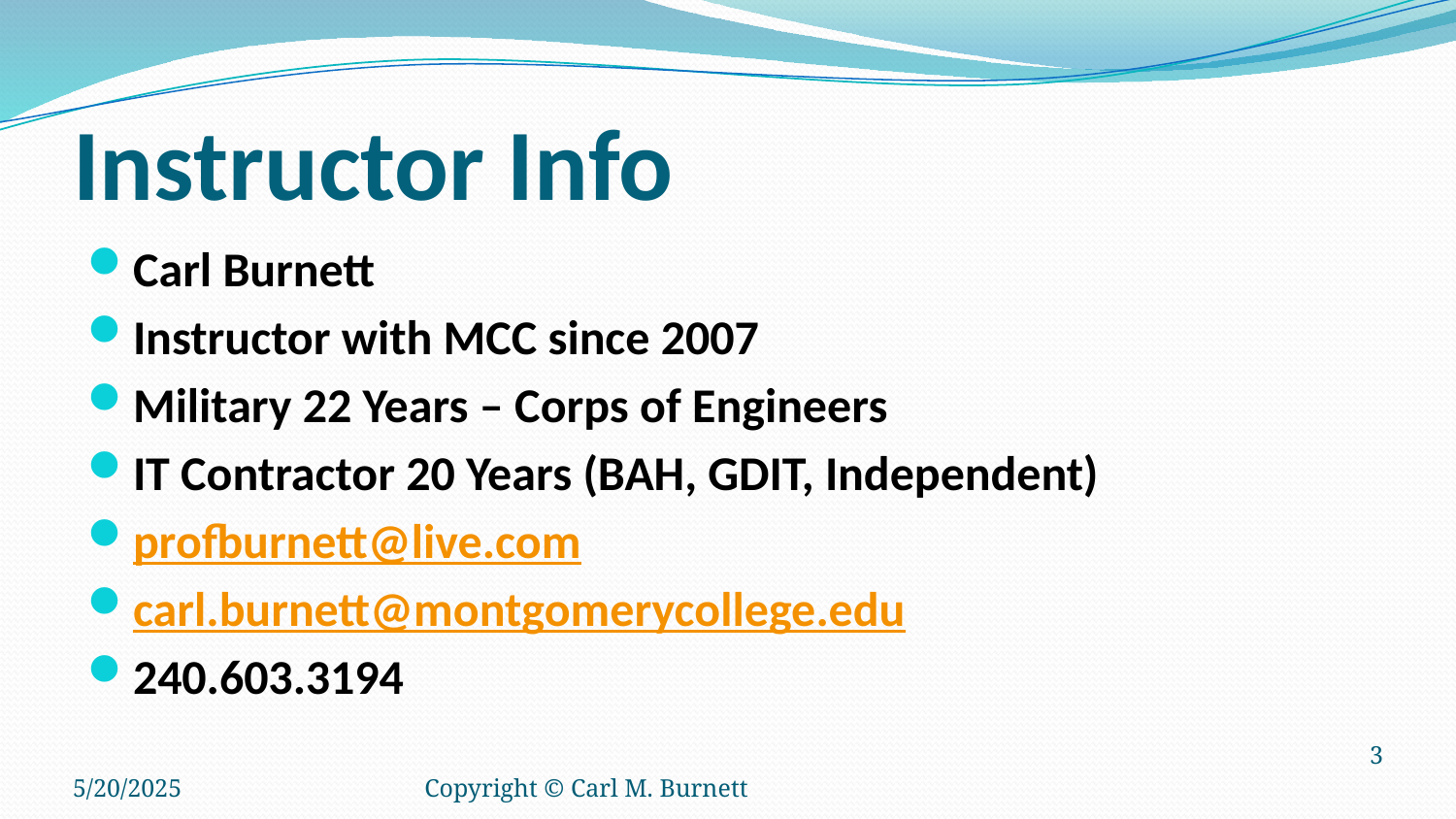

# Instructor Info
Carl Burnett
Instructor with MCC since 2007
Military 22 Years – Corps of Engineers
IT Contractor 20 Years (BAH, GDIT, Independent)
profburnett@live.com
carl.burnett@montgomerycollege.edu
240.603.3194
5/20/2025
Copyright © Carl M. Burnett

3